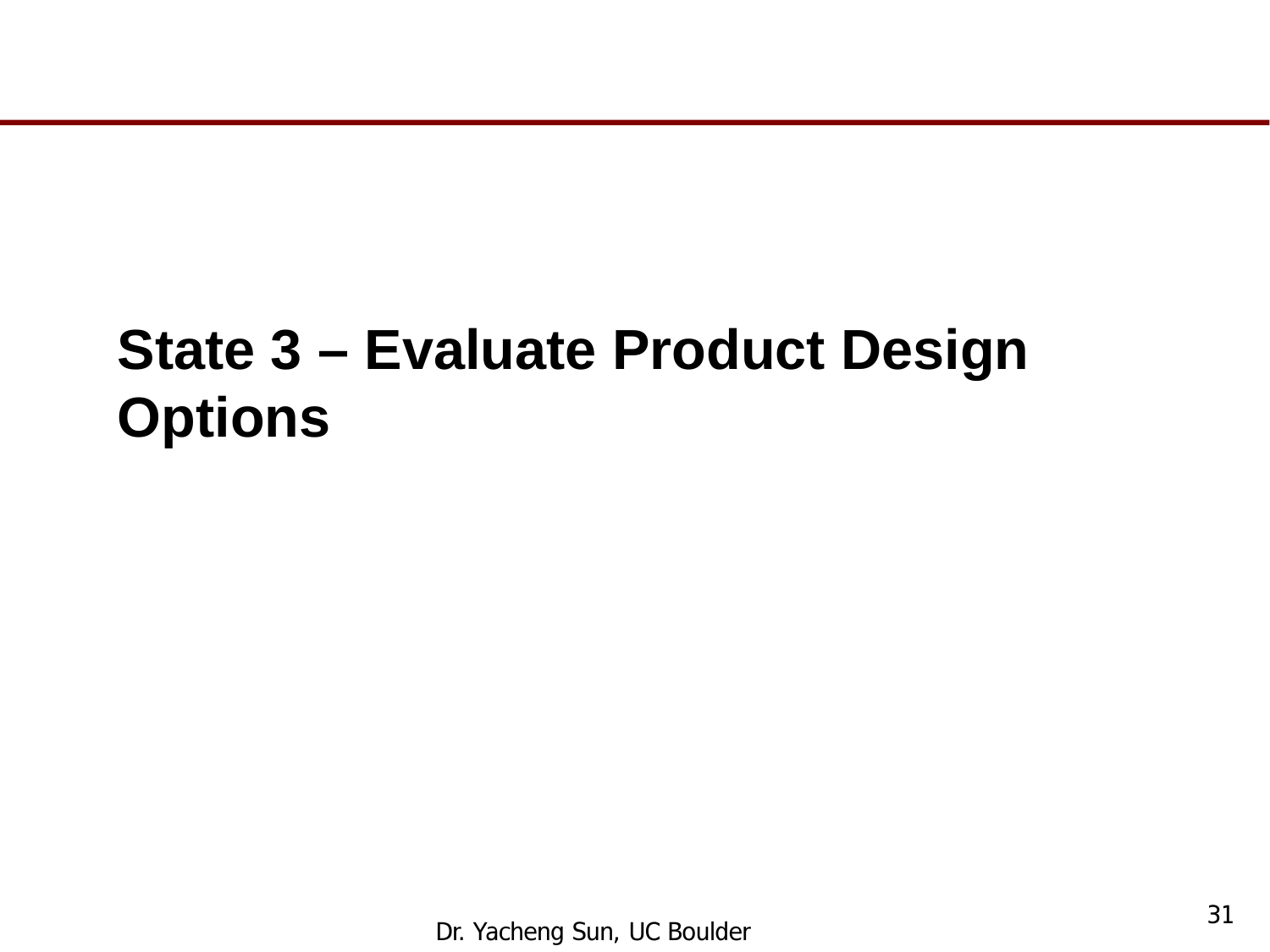

#
State 3 – Evaluate Product Design Options
31
Dr. Yacheng Sun, UC Boulder